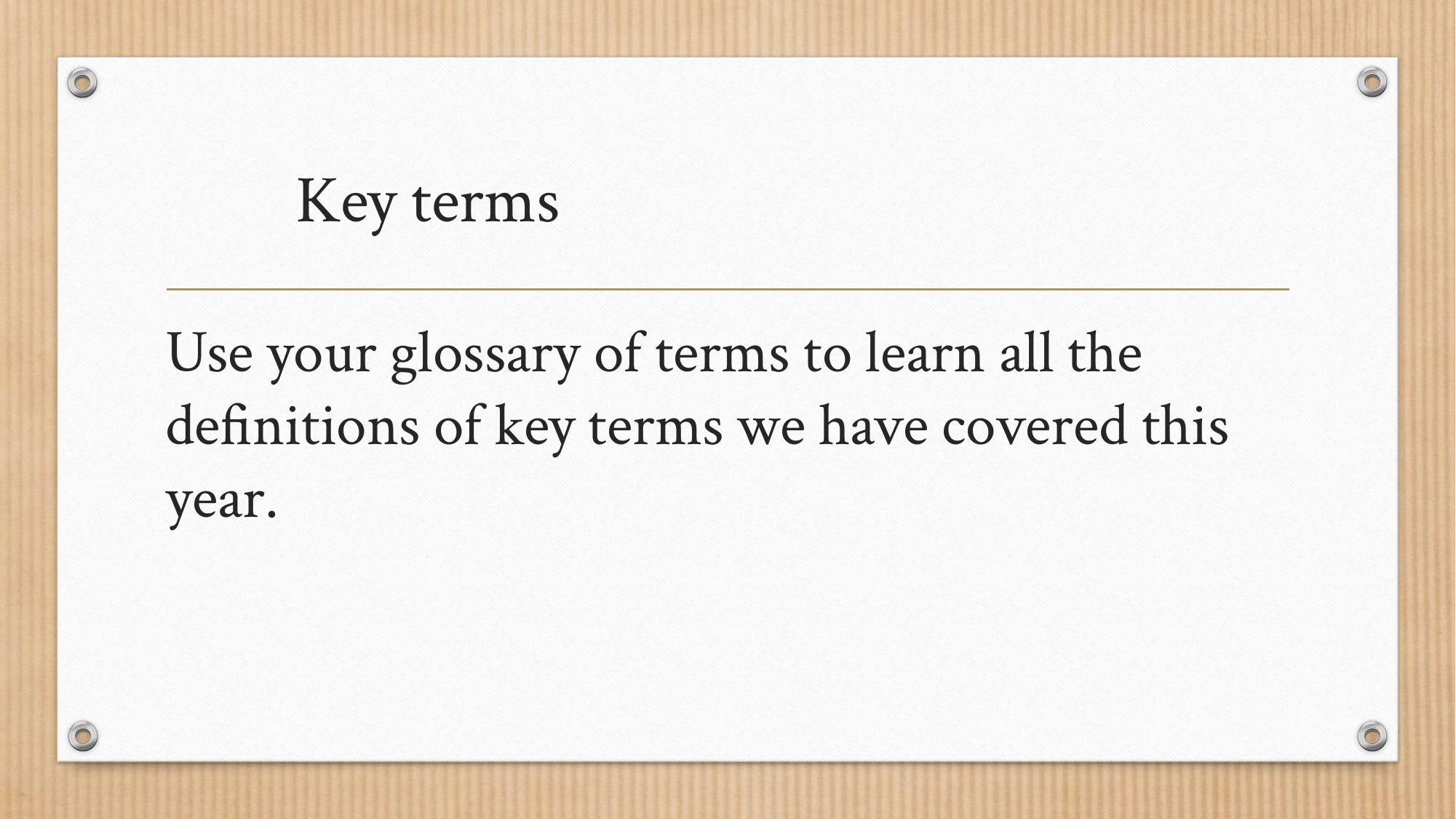

# Key terms
Use your glossary of terms to learn all the definitions of key terms we have covered this year.